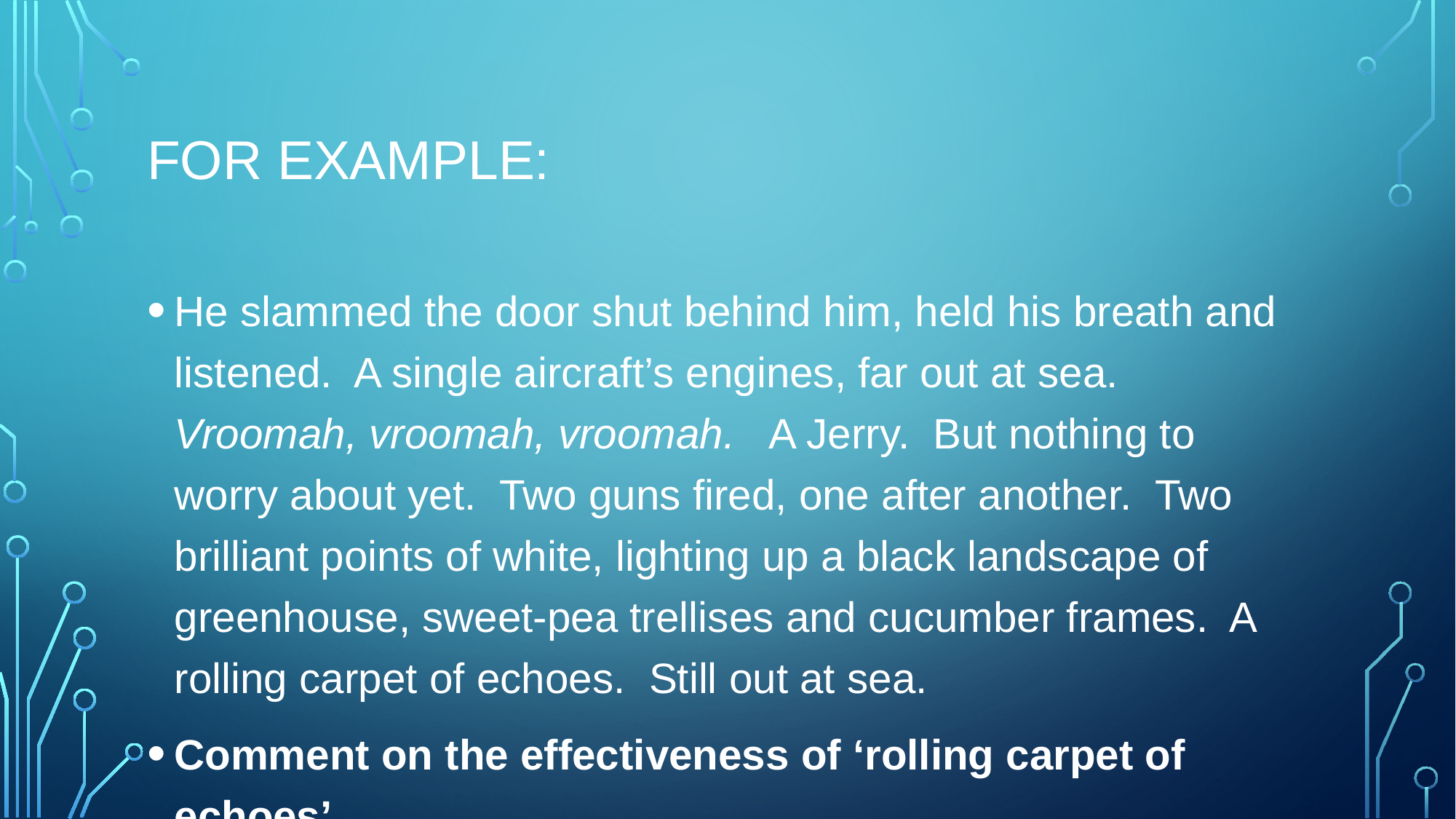

# For example:
He slammed the door shut behind him, held his breath and listened.  A single aircraft’s engines, far out at sea.   Vroomah, vroomah, vroomah.   A Jerry.  But nothing to worry about yet.  Two guns fired, one after another.  Two brilliant points of white, lighting up a black landscape of greenhouse, sweet-pea trellises and cucumber frames.  A rolling carpet of echoes.  Still out at sea.
Comment on the effectiveness of ‘rolling carpet of echoes’.